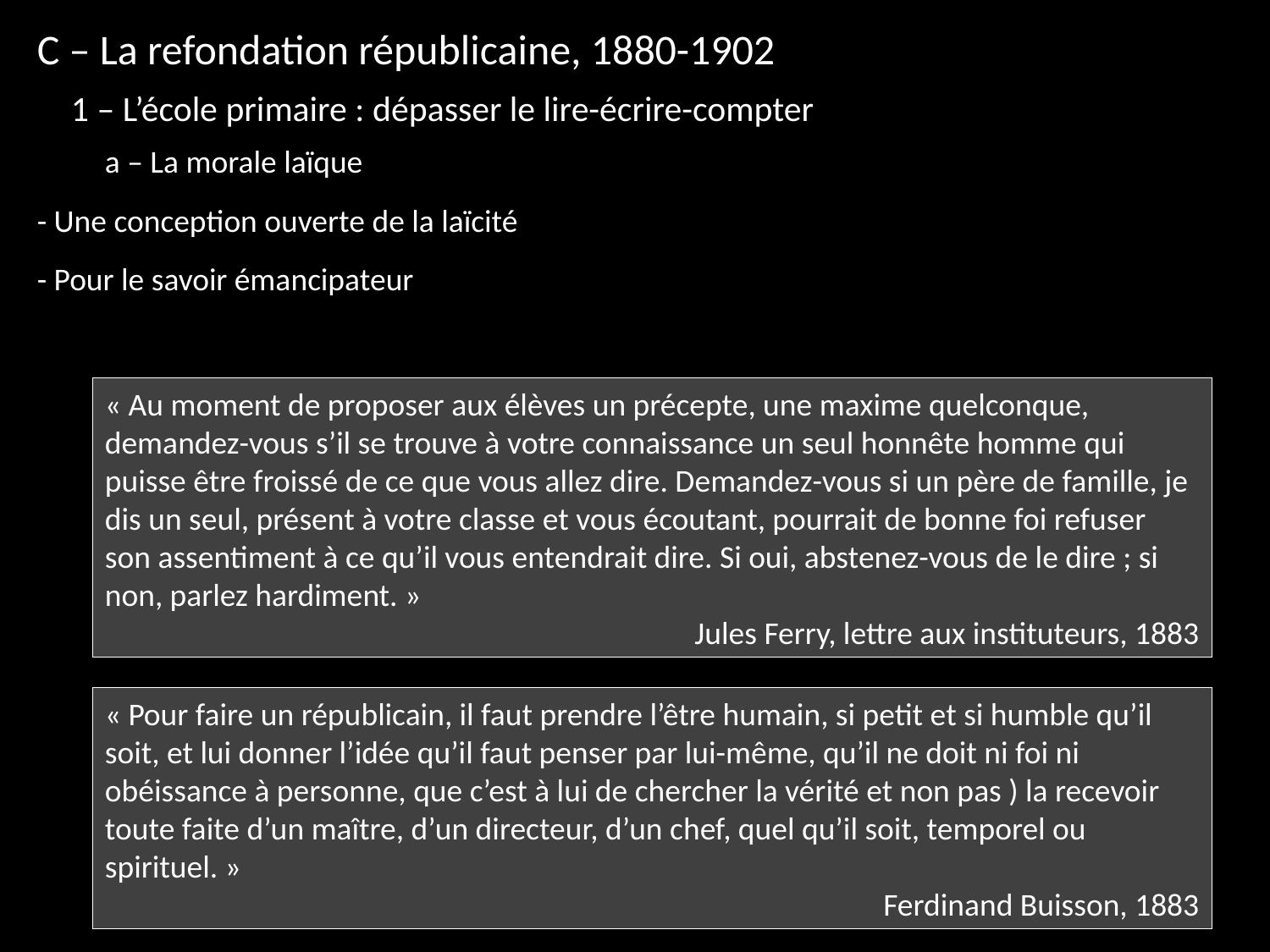

C – La refondation républicaine, 1880-1902
1 – L’école primaire : dépasser le lire-écrire-compter
a – La morale laïque
- Une conception ouverte de la laïcité
- Pour le savoir émancipateur
« Au moment de proposer aux élèves un précepte, une maxime quelconque, demandez-vous s’il se trouve à votre connaissance un seul honnête homme qui puisse être froissé de ce que vous allez dire. Demandez-vous si un père de famille, je dis un seul, présent à votre classe et vous écoutant, pourrait de bonne foi refuser son assentiment à ce qu’il vous entendrait dire. Si oui, abstenez-vous de le dire ; si non, parlez hardiment. »
Jules Ferry, lettre aux instituteurs, 1883
« Pour faire un républicain, il faut prendre l’être humain, si petit et si humble qu’il soit, et lui donner l’idée qu’il faut penser par lui-même, qu’il ne doit ni foi ni obéissance à personne, que c’est à lui de chercher la vérité et non pas ) la recevoir toute faite d’un maître, d’un directeur, d’un chef, quel qu’il soit, temporel ou spirituel. »
Ferdinand Buisson, 1883